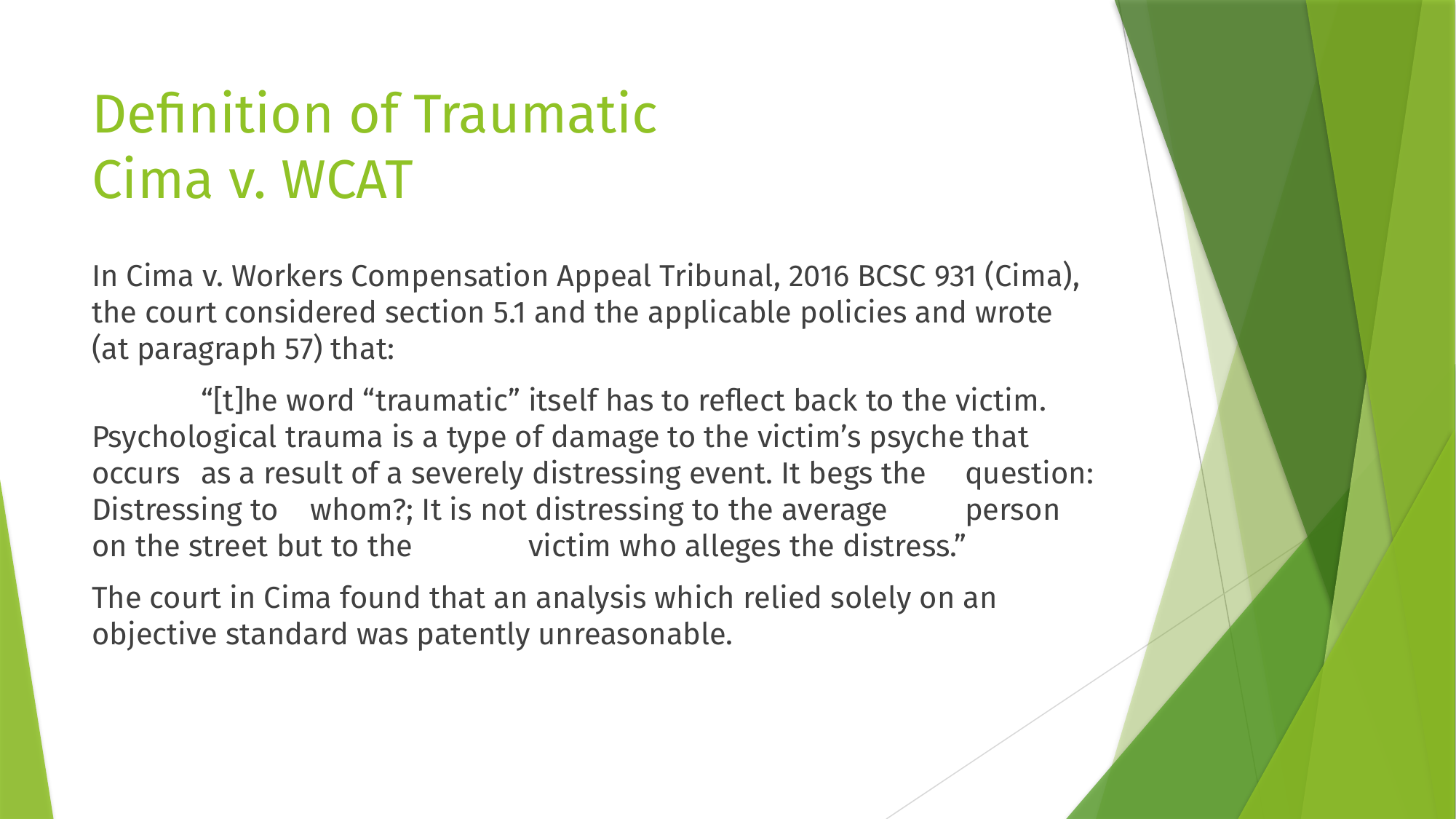

# Definition of Traumatic Cima v. WCAT

In Cima v. Workers Compensation Appeal Tribunal, 2016 BCSC 931 (Cima), the court considered section 5.1 and the applicable policies and wrote (at paragraph 57) that:
	“[t]he word “traumatic” itself has to reflect back to the victim. 	Psychological trauma is a type of damage to the victim’s psyche that 	occurs 	as a result of a severely distressing event. It begs the 	question: Distressing to 	whom?; It is not distressing to the average 	person on the street but to the 	victim who alleges the distress.”
The court in Cima found that an analysis which relied solely on an objective standard was patently unreasonable.